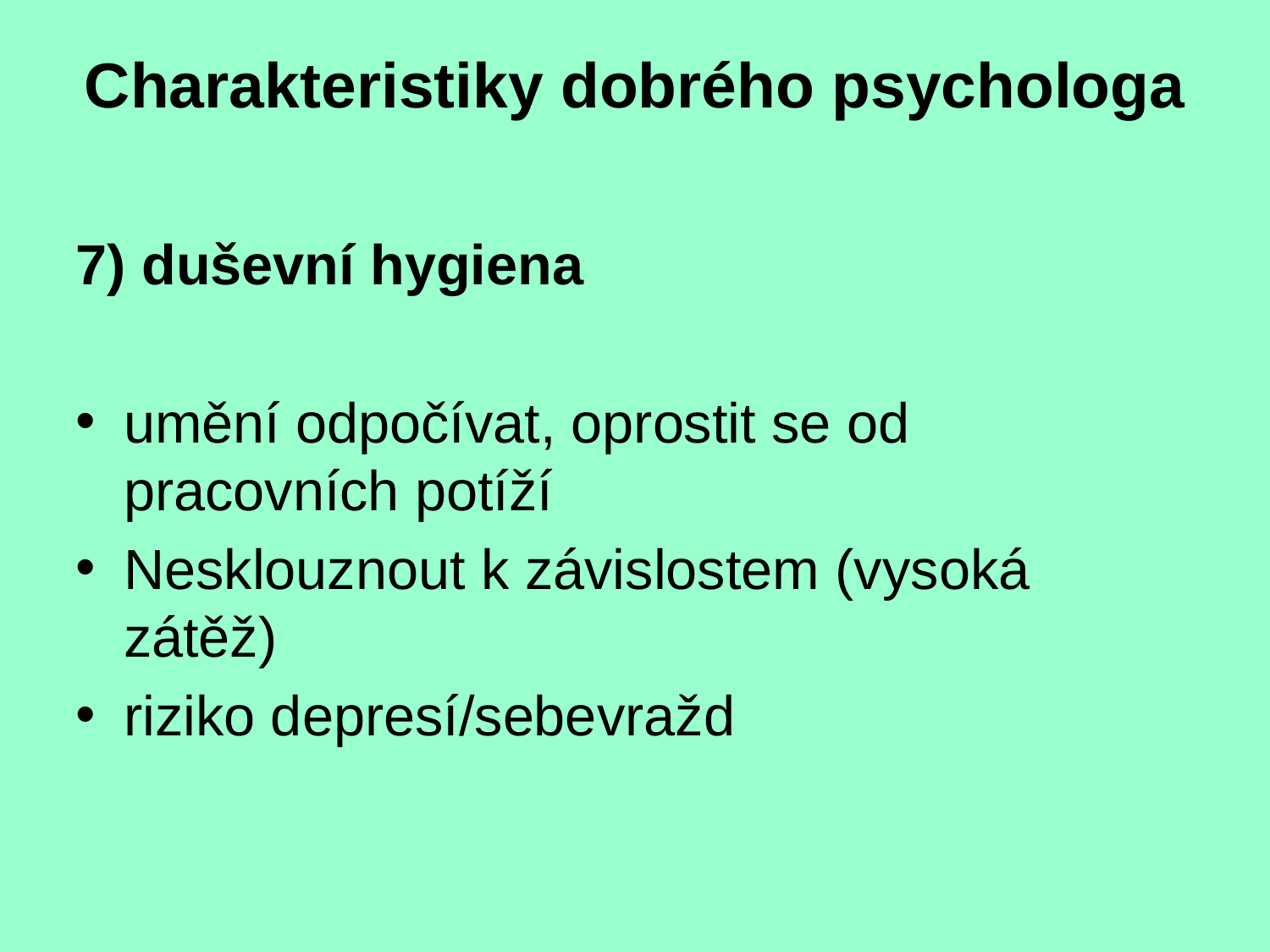

Charakteristiky dobrého psychologa
7) duševní hygiena

umění odpočívat, oprostit se od pracovních potíží
Nesklouznout k závislostem (vysoká zátěž)
riziko depresí/sebevražd